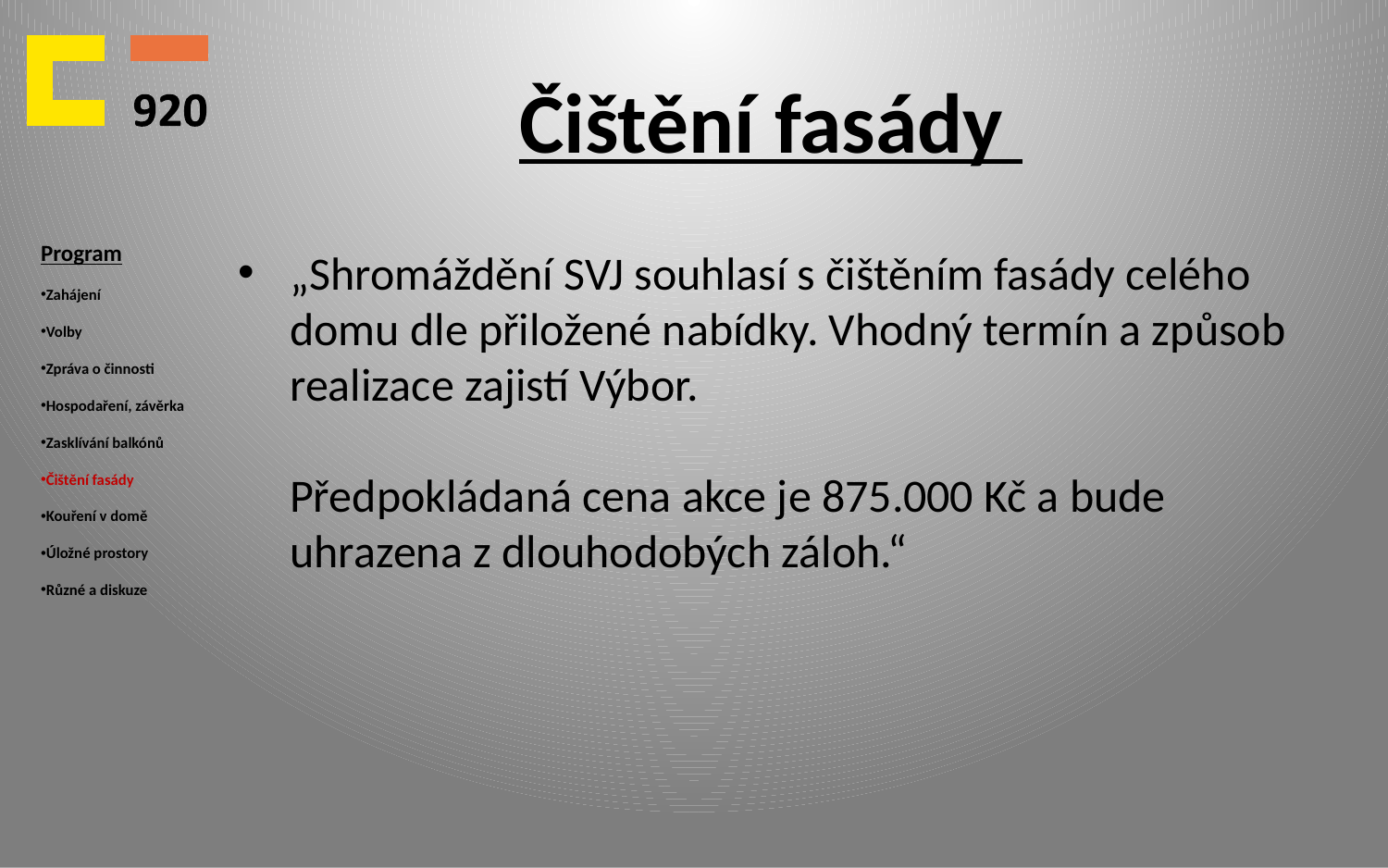

# Čištění fasády
Program
Zahájení
Volby
Zpráva o činnosti
Hospodaření, závěrka
Zasklívání balkónů
Čištění fasády
Kouření v domě
Úložné prostory
Různé a diskuze
„Shromáždění SVJ souhlasí s čištěním fasády celého domu dle přiložené nabídky. Vhodný termín a způsob realizace zajistí Výbor.
Předpokládaná cena akce je 875.000 Kč a bude uhrazena z dlouhodobých záloh.“